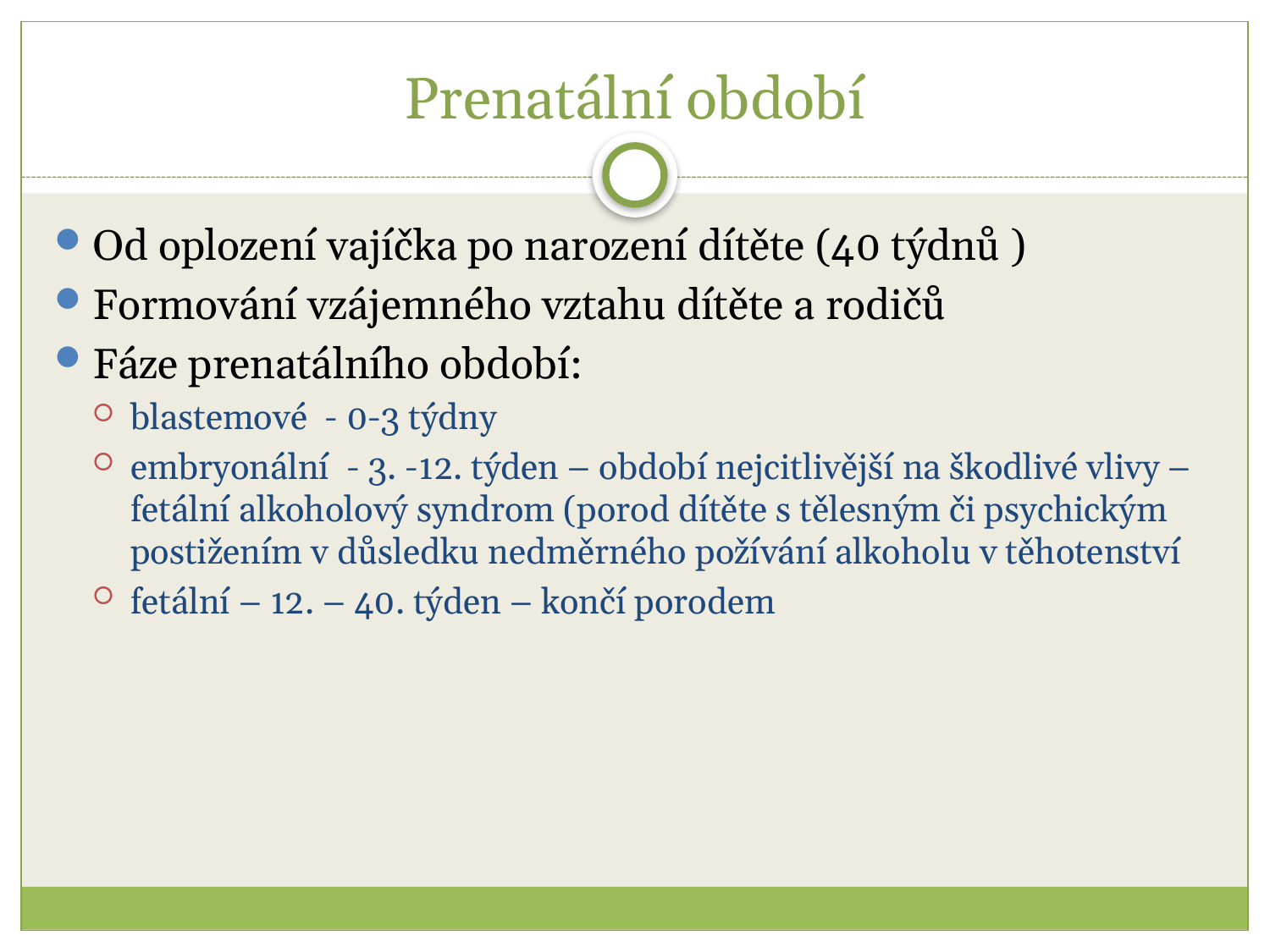

# Prenatální období
Od oplození vajíčka po narození dítěte (40 týdnů )
Formování vzájemného vztahu dítěte a rodičů
Fáze prenatálního období:
blastemové  - 0-3 týdny
embryonální  - 3. -12. týden – období nejcitlivější na škodlivé vlivy – fetální alkoholový syndrom (porod dítěte s tělesným či psychickým postižením v důsledku nedměrného požívání alkoholu v těhotenství
fetální – 12. – 40. týden – končí porodem